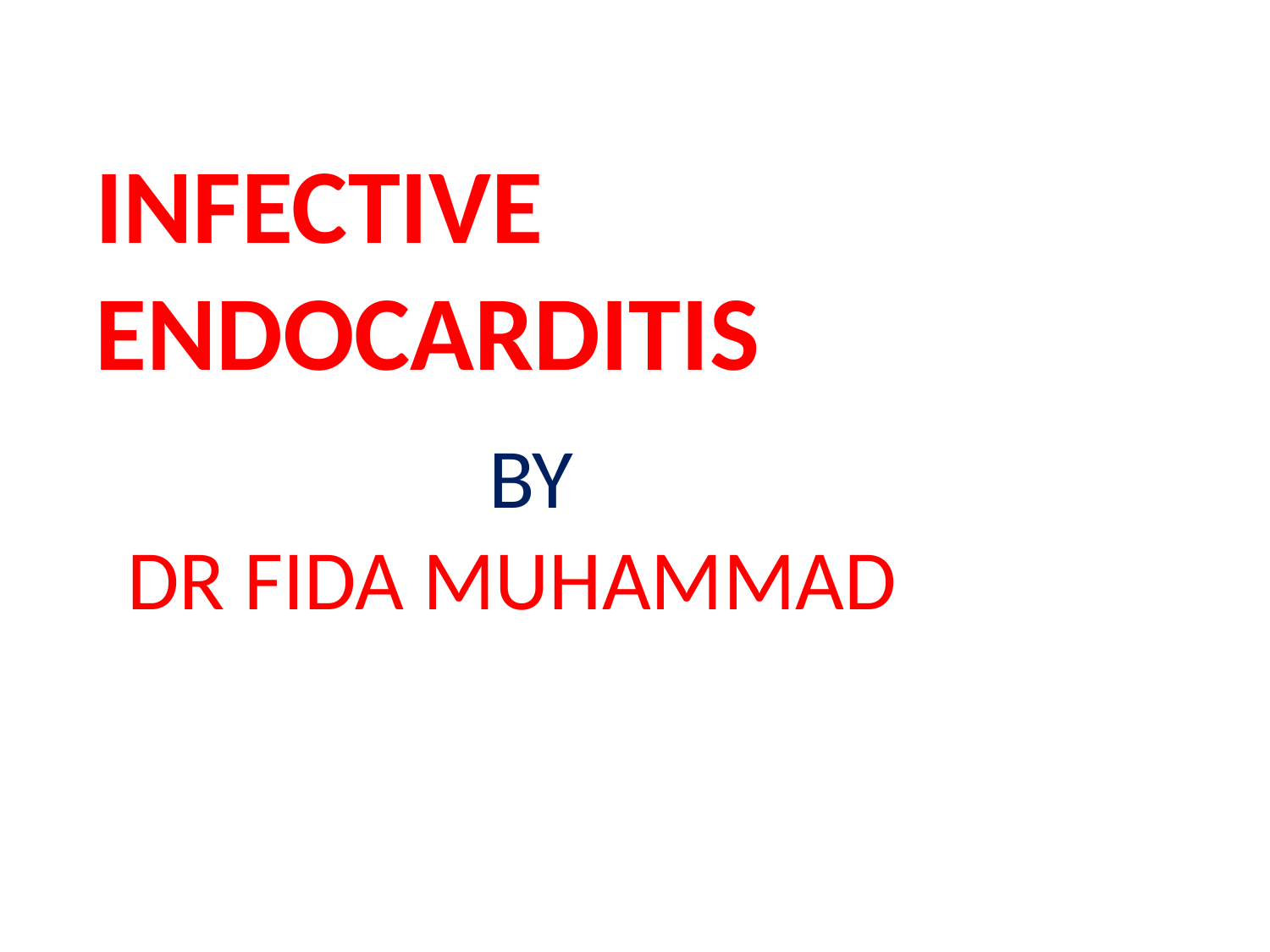

# INFECTIVE ENDOCARDITIS
                   BY
DR FIDA MUHAMMAD